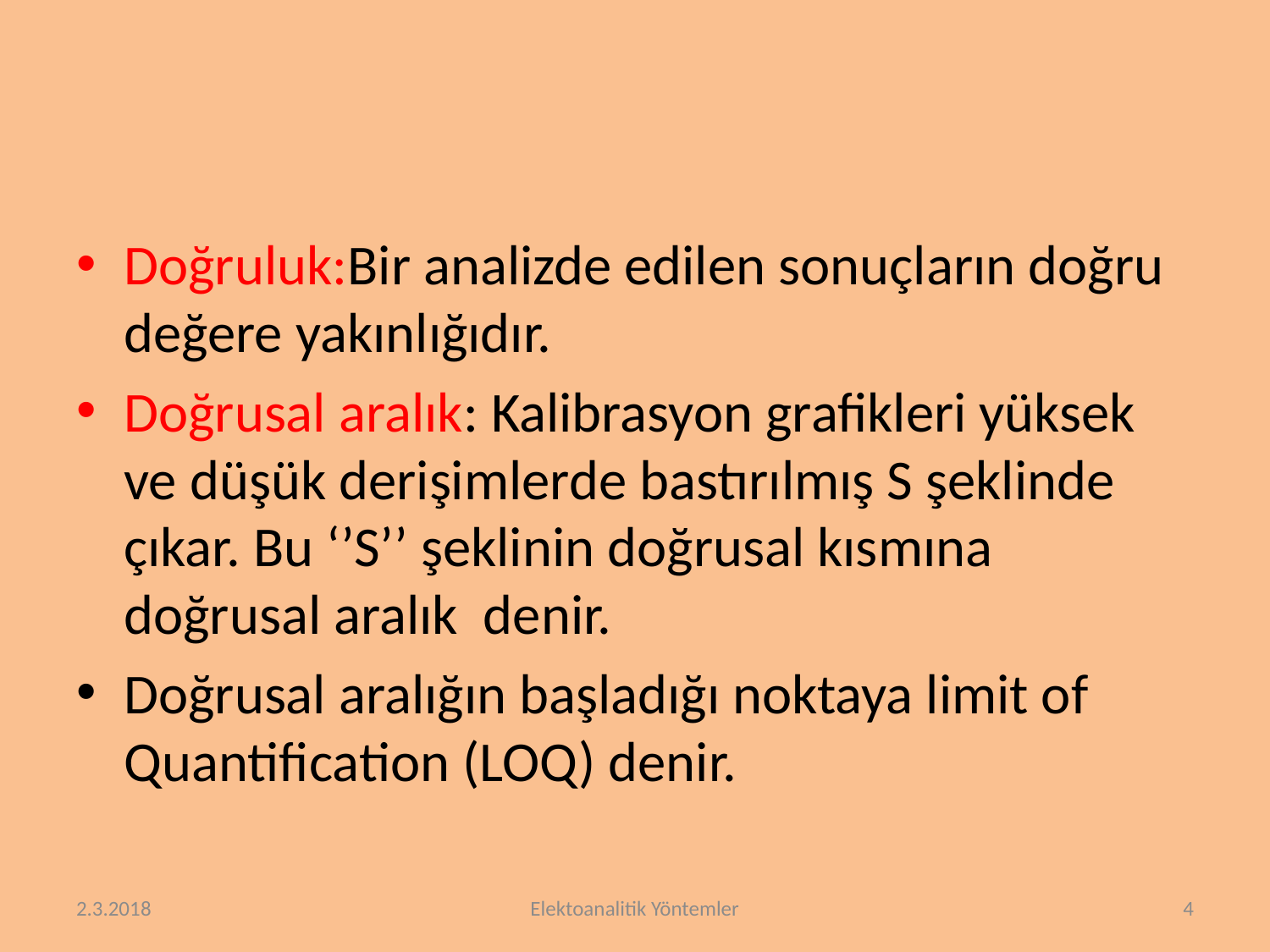

#
Doğruluk:Bir analizde edilen sonuçların doğru değere yakınlığıdır.
Doğrusal aralık: Kalibrasyon grafikleri yüksek ve düşük derişimlerde bastırılmış S şeklinde çıkar. Bu ‘’S’’ şeklinin doğrusal kısmına doğrusal aralık  denir.
Doğrusal aralığın başladığı noktaya limit of Quantification (LOQ) denir.

2.3.2018
Elektoanalitik Yöntemler
4